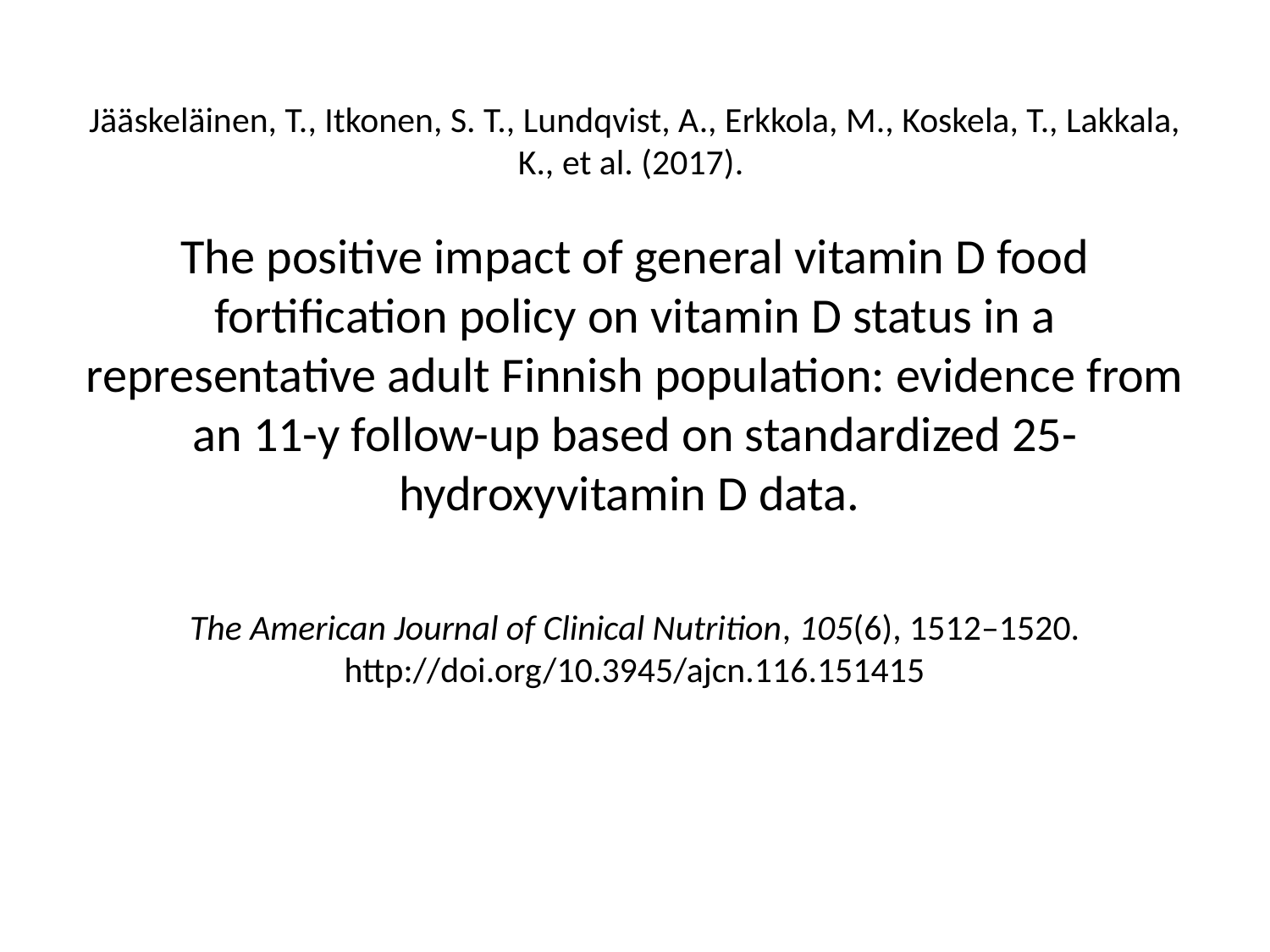

# Jääskeläinen, T., Itkonen, S. T., Lundqvist, A., Erkkola, M., Koskela, T., Lakkala, K., et al. (2017). The positive impact of general vitamin D food fortification policy on vitamin D status in a representative adult Finnish population: evidence from an 11-y follow-up based on standardized 25-hydroxyvitamin D data. The American Journal of Clinical Nutrition, 105(6), 1512–1520. http://doi.org/10.3945/ajcn.116.151415